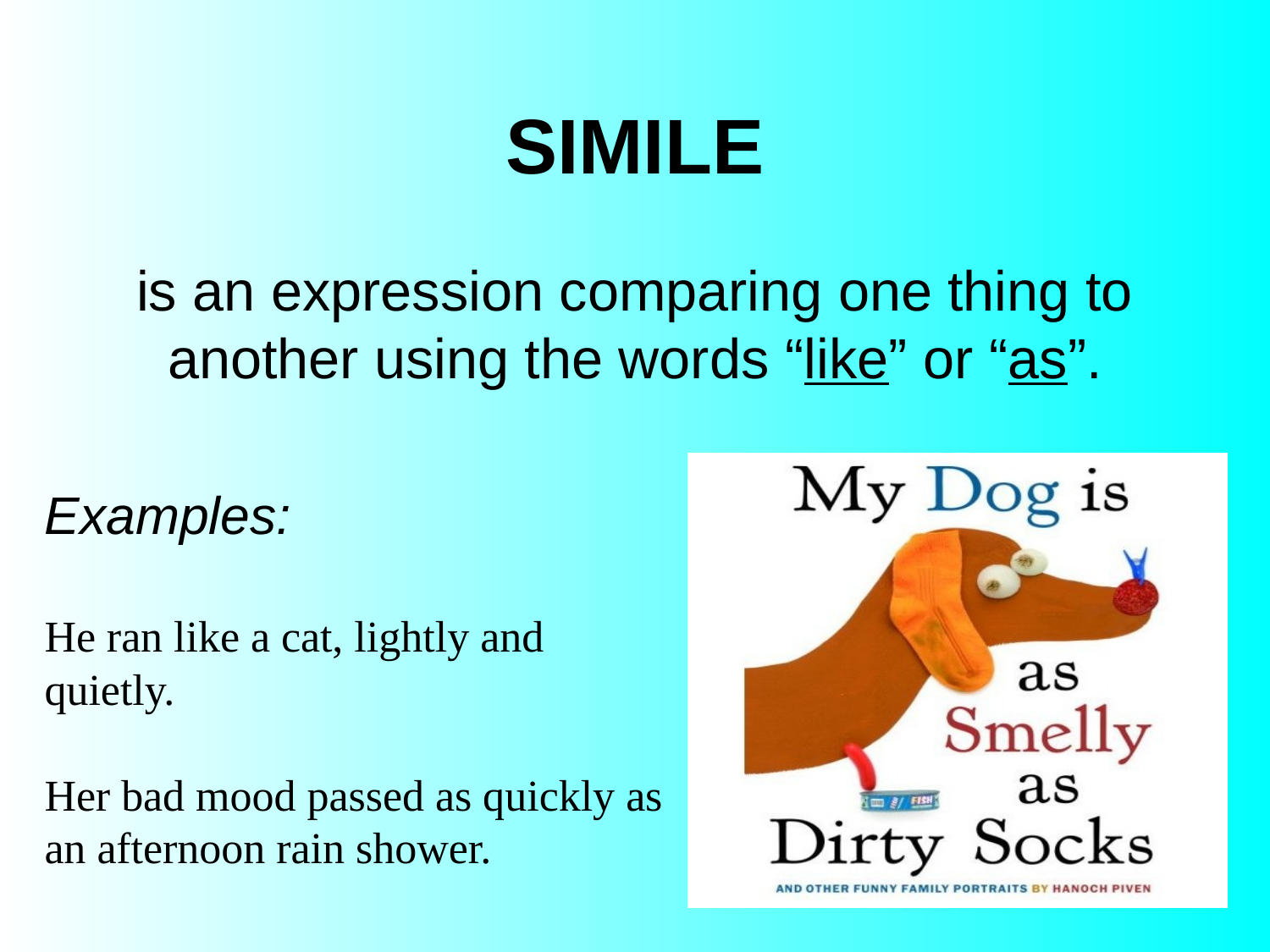

# SIMILE
is an expression comparing one thing to another using the words “like” or “as”.
Examples:

He ran like a cat, lightly and quietly.
Her bad mood passed as quickly as an afternoon rain shower.